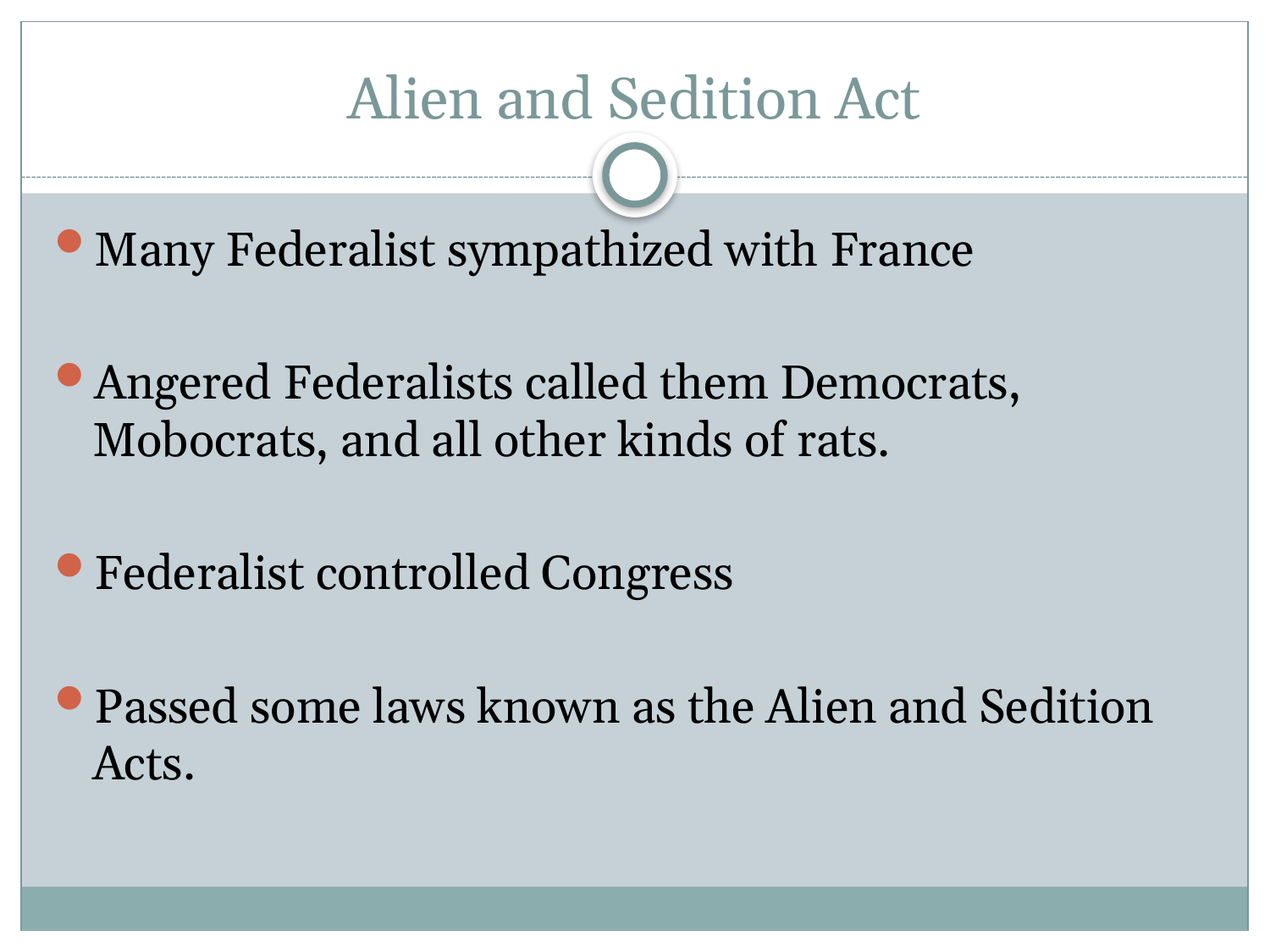

# Alien and Sedition Act
Many Federalist sympathized with France

Angered Federalists called them Democrats, Mobocrats, and all other kinds of rats.

Federalist controlled Congress

Passed some laws known as the Alien and Sedition Acts.